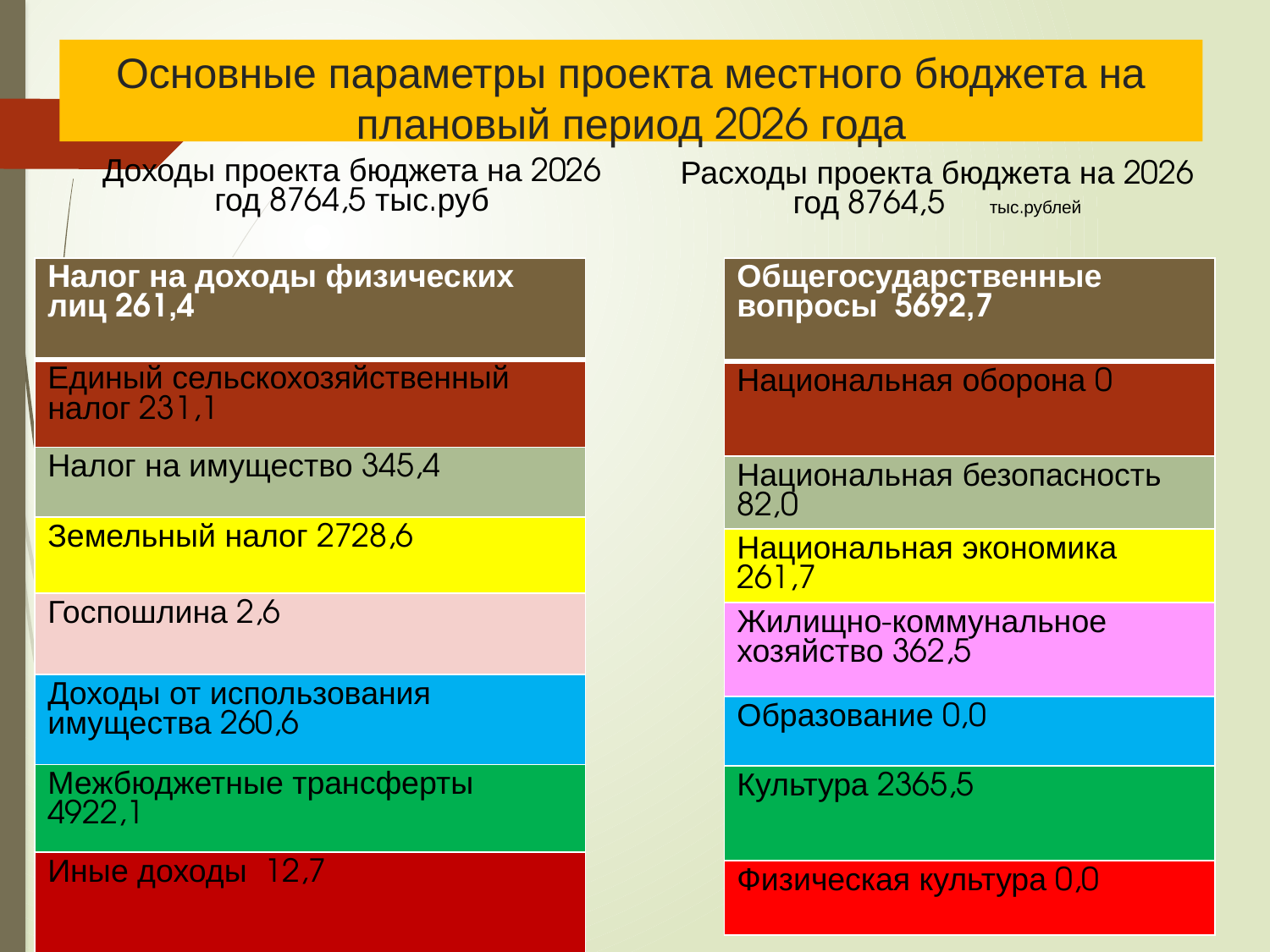

# Основные параметры проекта местного бюджета на плановый период 2026 года
| Доходы проекта бюджета на 2026 год 8764,5 тыс.руб |
| --- |
| Расходы проекта бюджета на 2026 год 8764,5 тыс.рублей |
| --- |
| Общегосударственные вопросы 5692,7 |
| --- |
| Национальная оборона 0 |
| Национальная безопасность 82,0 |
| Национальная экономика 261,7 |
| Жилищно-коммунальное хозяйство 362,5 |
| Образование 0,0 |
| Культура 2365,5 |
| Физическая культура 0,0 |
| Налог на доходы физических лиц 261,4 |
| --- |
| Единый сельскохозяйственный налог 231,1 |
| Налог на имущество 345,4 |
| Земельный налог 2728,6 |
| Госпошлина 2,6 |
| Доходы от использования имущества 260,6 |
| Межбюджетные трансферты 4922,1 |
| Иные доходы 12,7 |